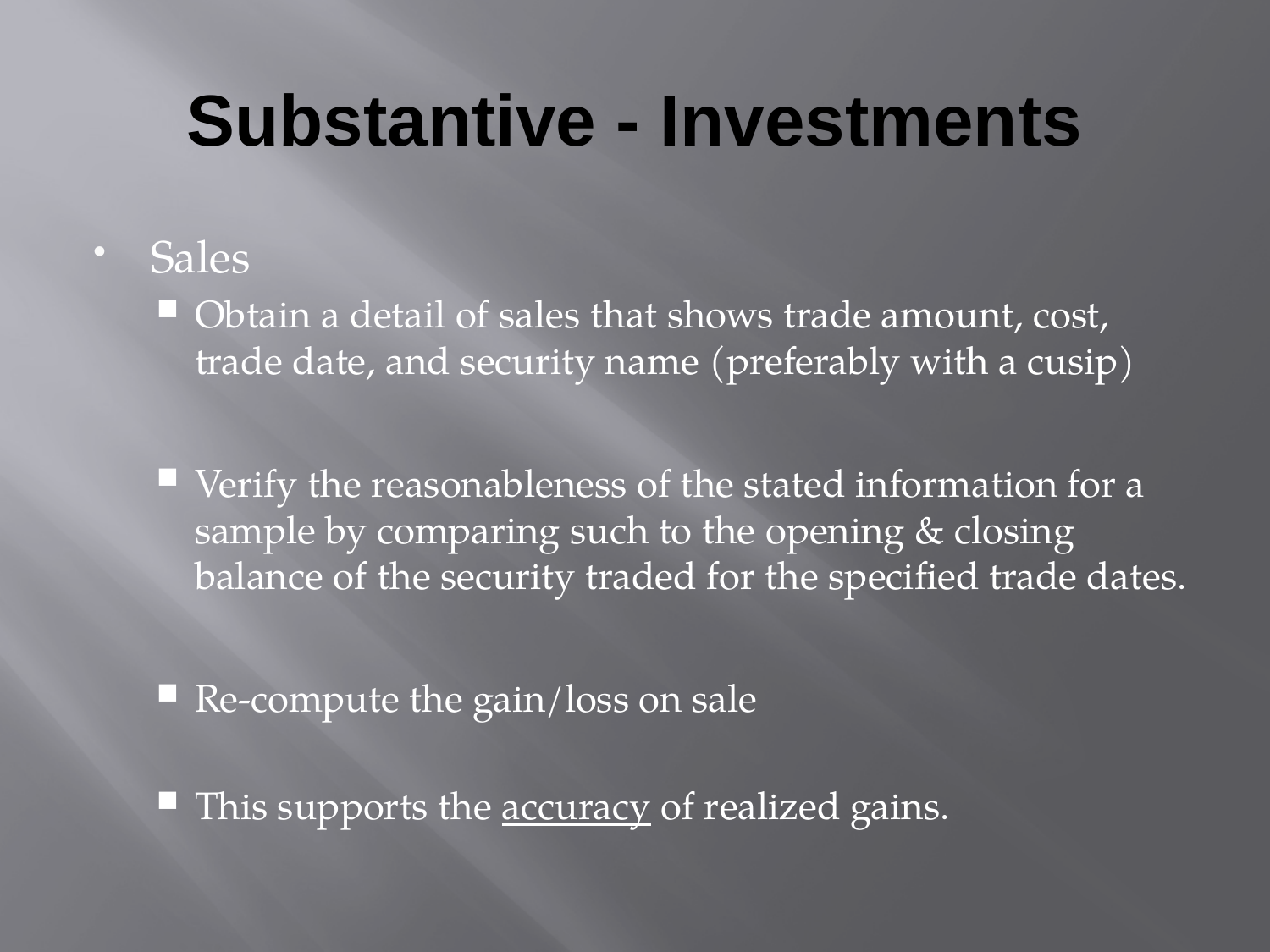

# Substantive - Investments
Sales
Obtain a detail of sales that shows trade amount, cost, trade date, and security name (preferably with a cusip)

Verify the reasonableness of the stated information for a sample by comparing such to the opening & closing balance of the security traded for the specified trade dates.

Re-compute the gain/loss on sale

This supports the accuracy of realized gains.